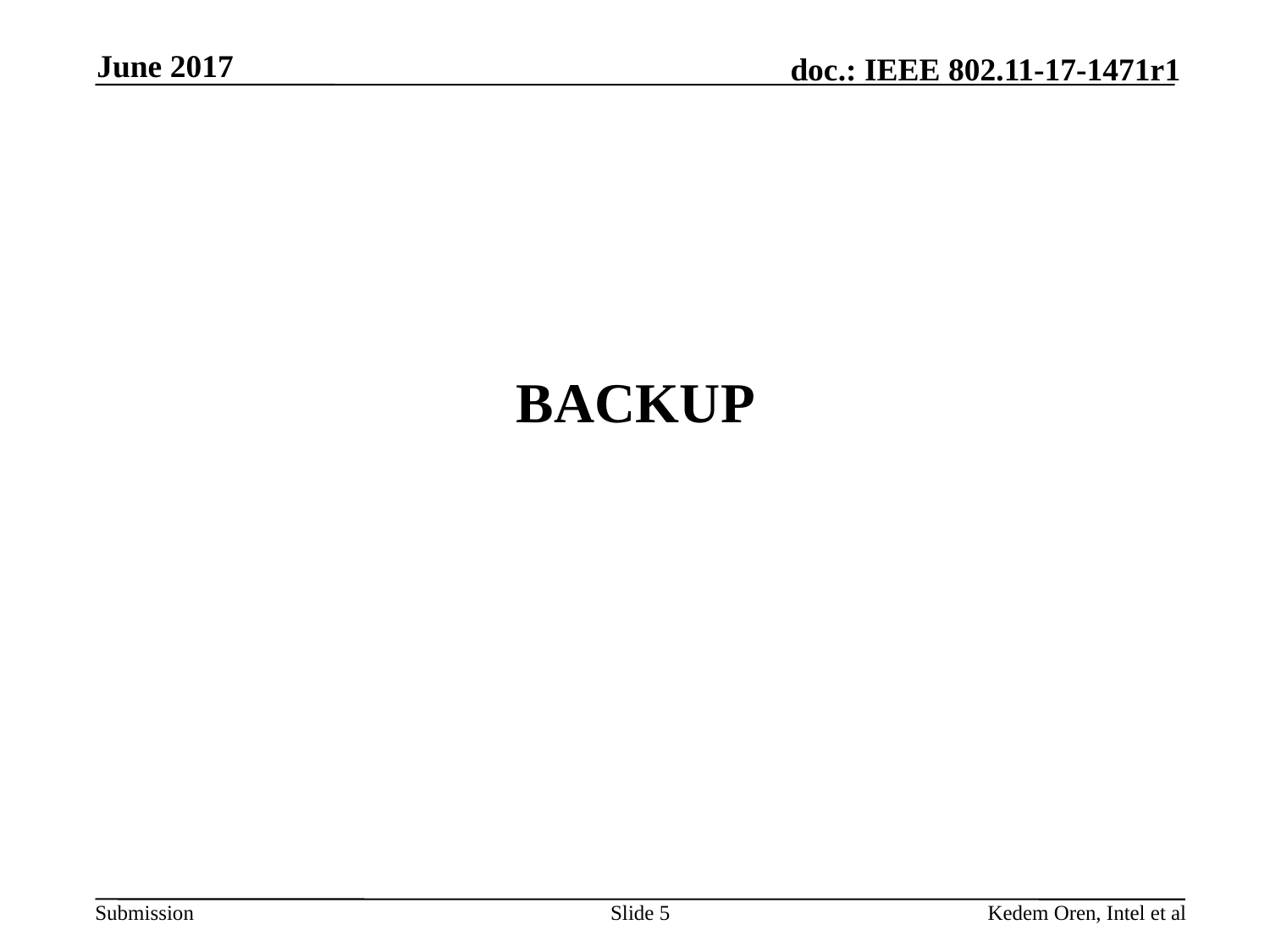

June 2017
# BACKUP
Slide 5
Kedem Oren, Intel et al